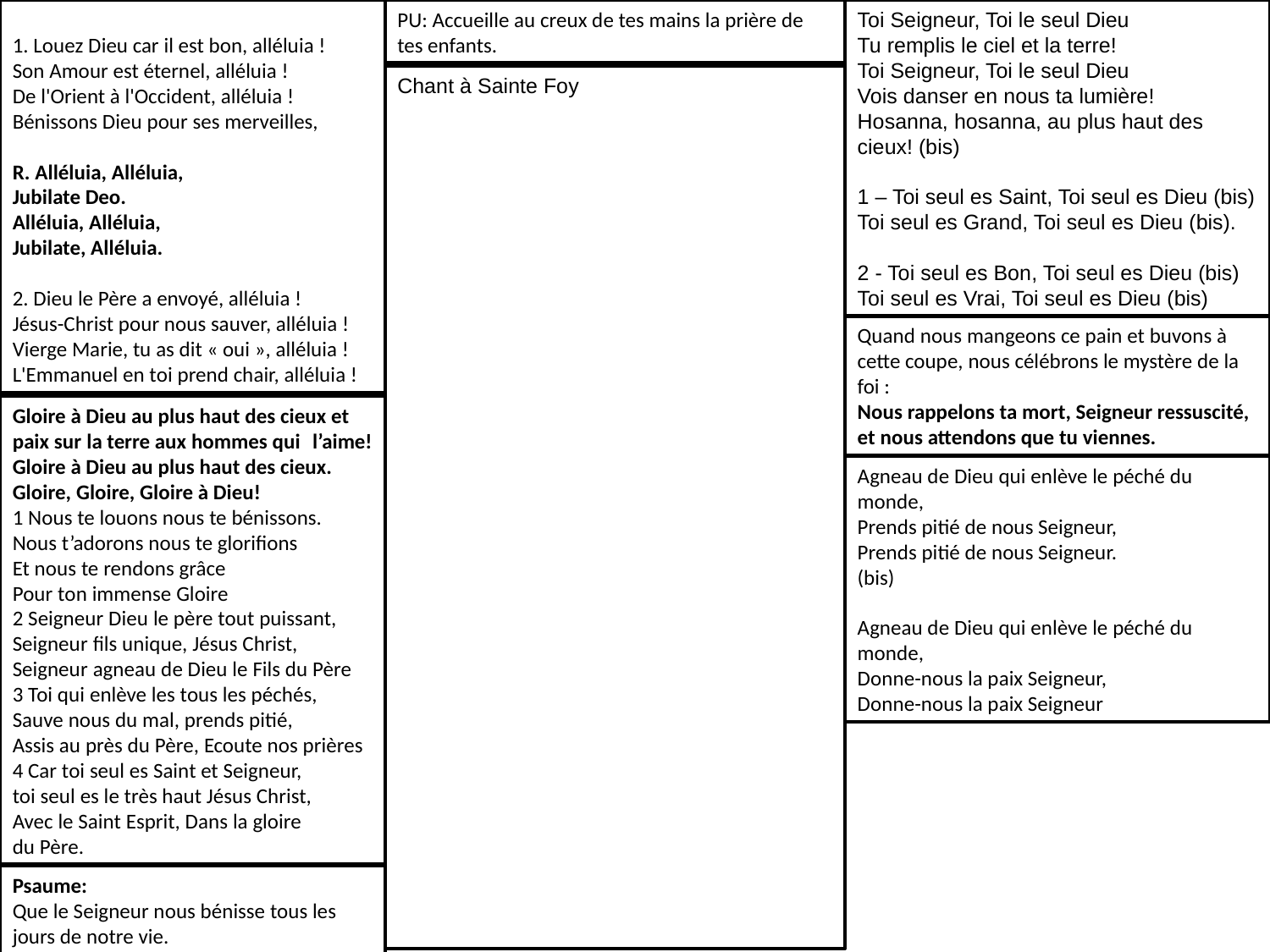

1. Louez Dieu car il est bon, alléluia !
Son Amour est éternel, alléluia !
De l'Orient à l'Occident, alléluia !
Bénissons Dieu pour ses merveilles,

R. Alléluia, Alléluia,
Jubilate Deo.
Alléluia, Alléluia,
Jubilate, Alléluia.
2. Dieu le Père a envoyé, alléluia !
Jésus-Christ pour nous sauver, alléluia !
Vierge Marie, tu as dit « oui », alléluia !
L'Emmanuel en toi prend chair, alléluia !
PU: Accueille au creux de tes mains la prière de tes enfants.
Toi Seigneur, Toi le seul Dieu
Tu remplis le ciel et la terre!
Toi Seigneur, Toi le seul Dieu
Vois danser en nous ta lumière!
Hosanna, hosanna, au plus haut des cieux! (bis)

1 – Toi seul es Saint, Toi seul es Dieu (bis)
Toi seul es Grand, Toi seul es Dieu (bis).

2 - Toi seul es Bon, Toi seul es Dieu (bis)
Toi seul es Vrai, Toi seul es Dieu (bis)
Chant à Sainte Foy

Quand nous mangeons ce pain et buvons à cette coupe, nous célébrons le mystère de la foi :
Nous rappelons ta mort, Seigneur ressuscité,
et nous attendons que tu viennes.
Gloire à Dieu au plus haut des cieux et
paix sur la terre aux hommes qui l’aime!
Gloire à Dieu au plus haut des cieux.
Gloire, Gloire, Gloire à Dieu!
1 Nous te louons nous te bénissons.
Nous t’adorons nous te glorifions
Et nous te rendons grâce
Pour ton immense Gloire
2 Seigneur Dieu le père tout puissant,
Seigneur fils unique, Jésus Christ,
Seigneur agneau de Dieu le Fils du Père
3 Toi qui enlève les tous les péchés,
Sauve nous du mal, prends pitié,
Assis au près du Père, Ecoute nos prières
4 Car toi seul es Saint et Seigneur,
toi seul es le très haut Jésus Christ,
Avec le Saint Esprit, Dans la gloire
du Père.
Agneau de Dieu qui enlève le péché du monde,
Prends pitié de nous Seigneur,
Prends pitié de nous Seigneur.
(bis)
Agneau de Dieu qui enlève le péché du monde,
Donne-nous la paix Seigneur,
Donne-nous la paix Seigneur
Psaume:
Que le Seigneur nous bénisse tous les jours de notre vie.